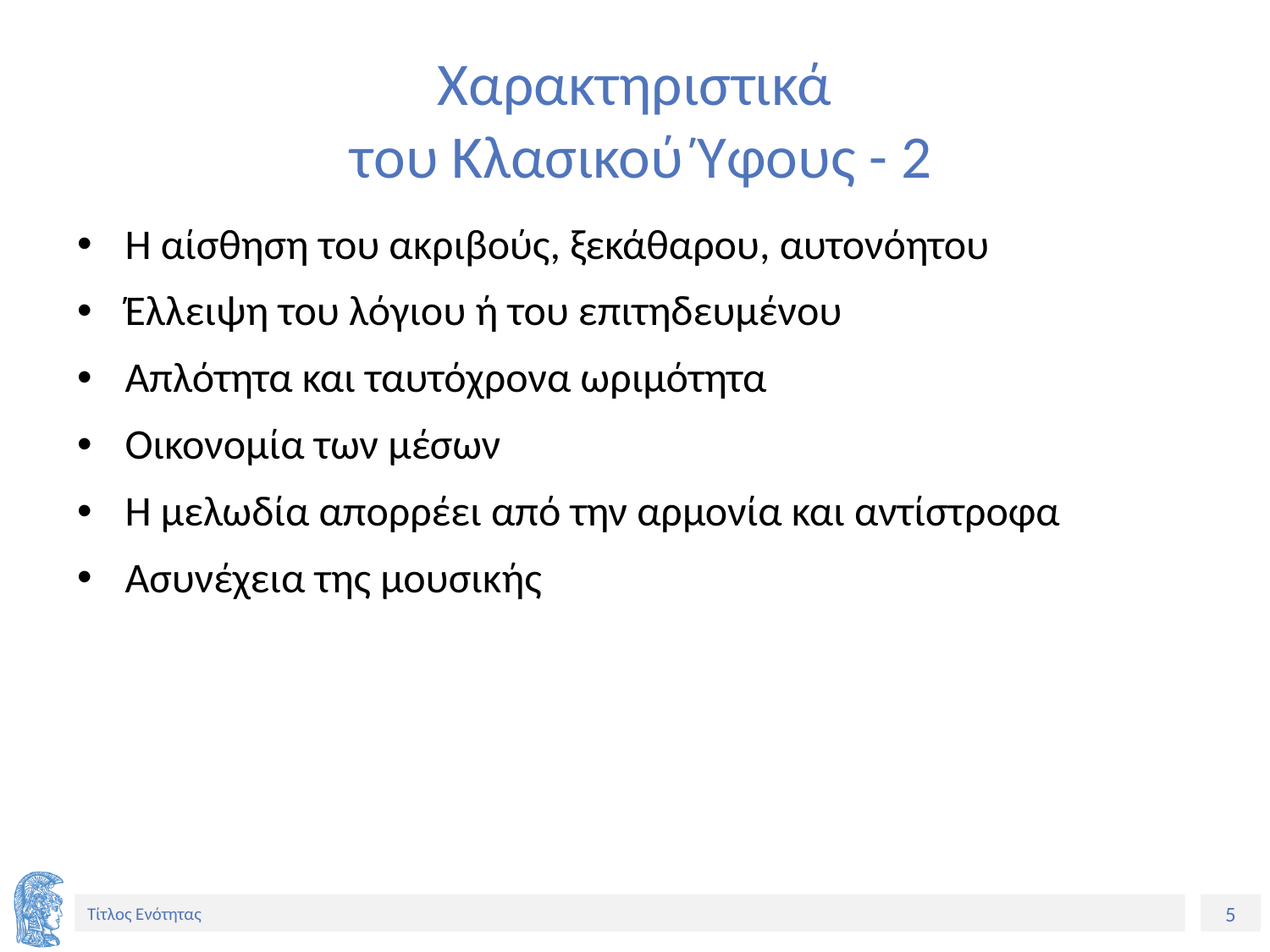

# Χαρακτηριστικά του Κλασικού Ύφους - 2
Η αίσθηση του ακριβούς, ξεκάθαρου, αυτονόητου
Έλλειψη του λόγιου ή του επιτηδευμένου
Απλότητα και ταυτόχρονα ωριμότητα
Οικονομία των μέσων
Η μελωδία απορρέει από την αρμονία και αντίστροφα
Ασυνέχεια της μουσικής